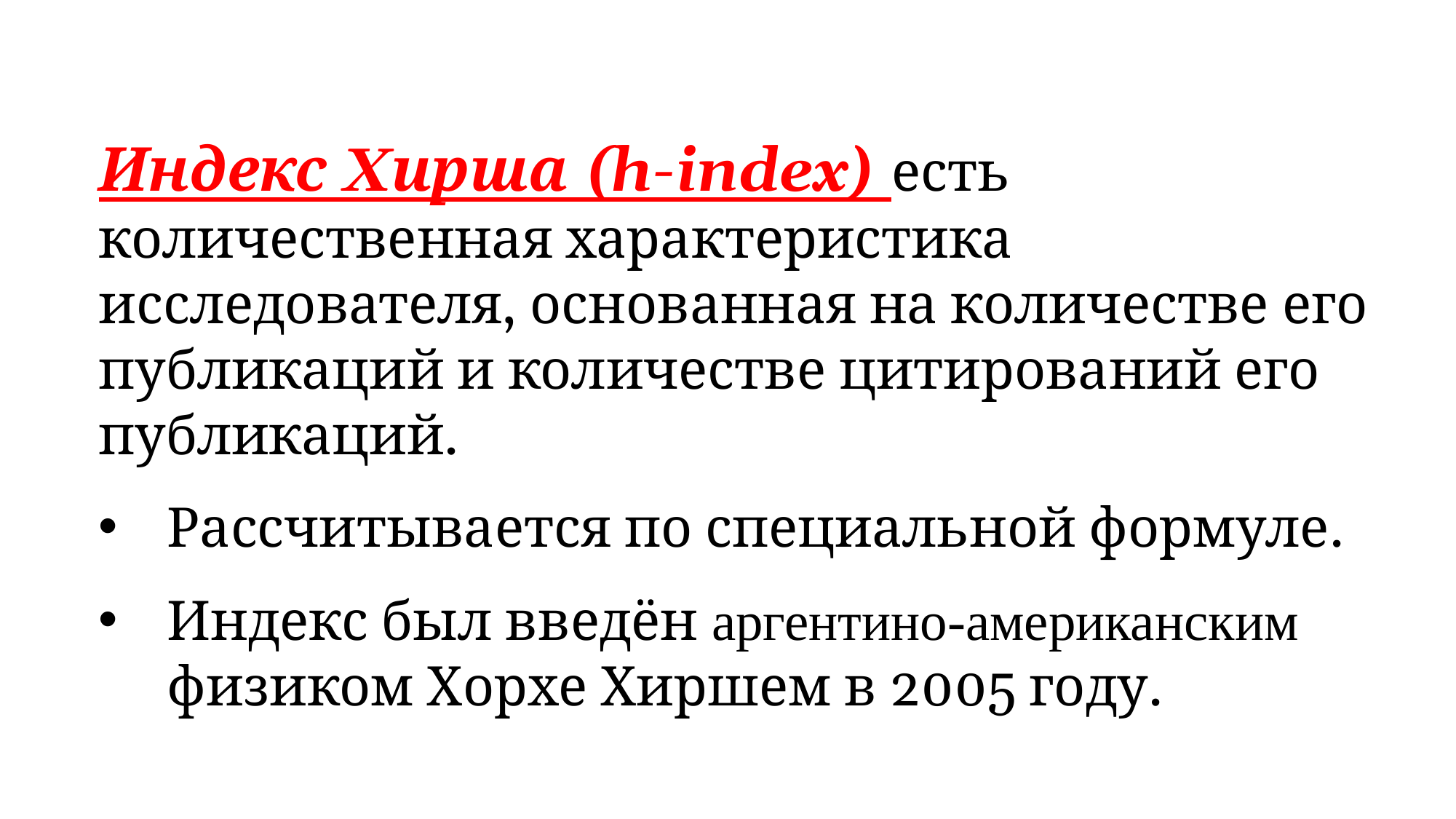

Индекс Xирша (h-index) есть количественная характеристика исследователя, основанная на количестве его публикаций и количестве цитирований его публикаций.
Рассчитывается по специальной формуле.
Индекс был введён аргентино-американским физиком Хорхе Хиршем в 2005 году.